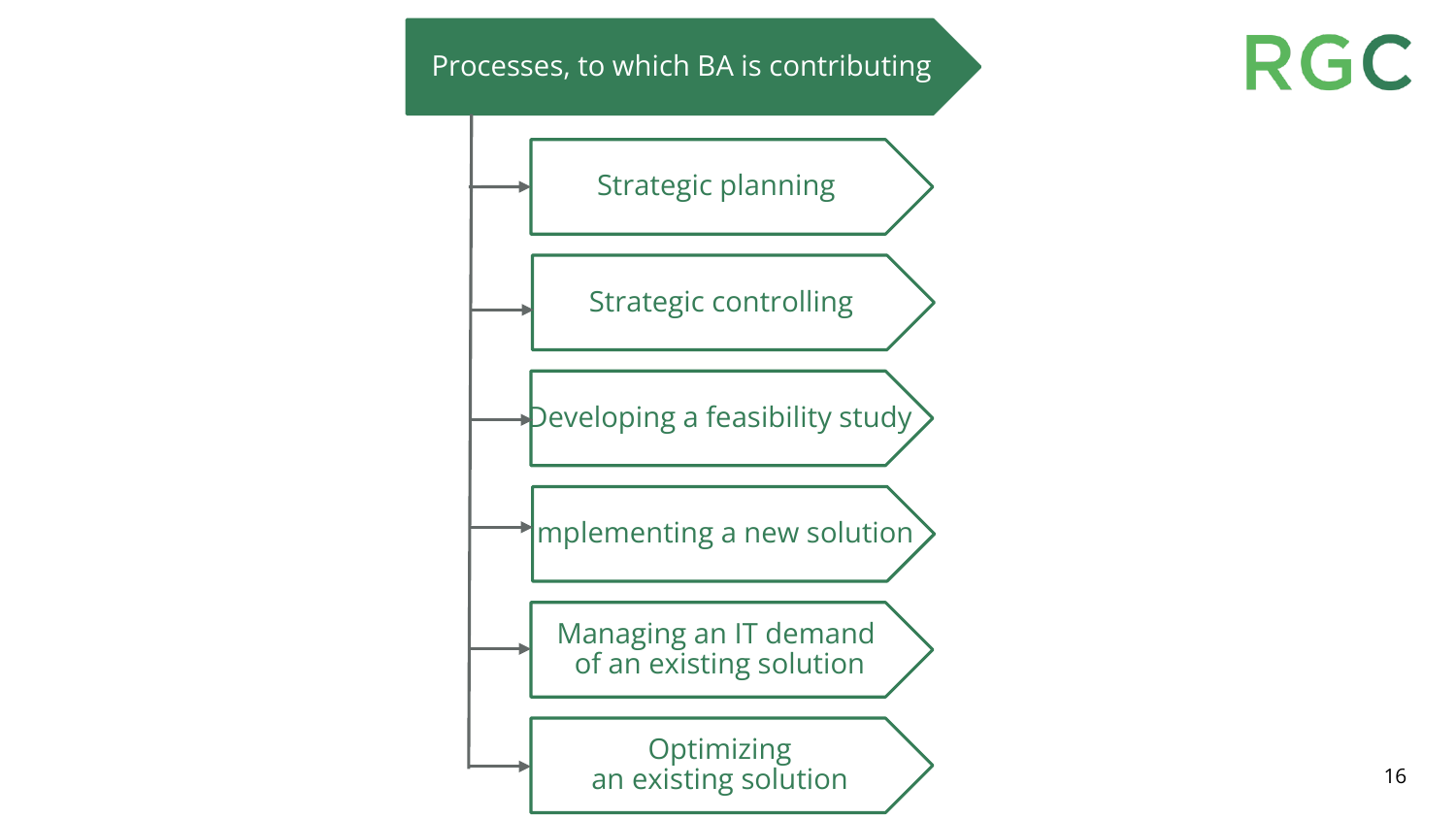

Processes, to which BA is contributing
Strategic planning
Strategic controlling
Developing a feasibility study
Implementing a new solution
Managing an IT demand
of an existing solution
Optimizing
an existing solution
16